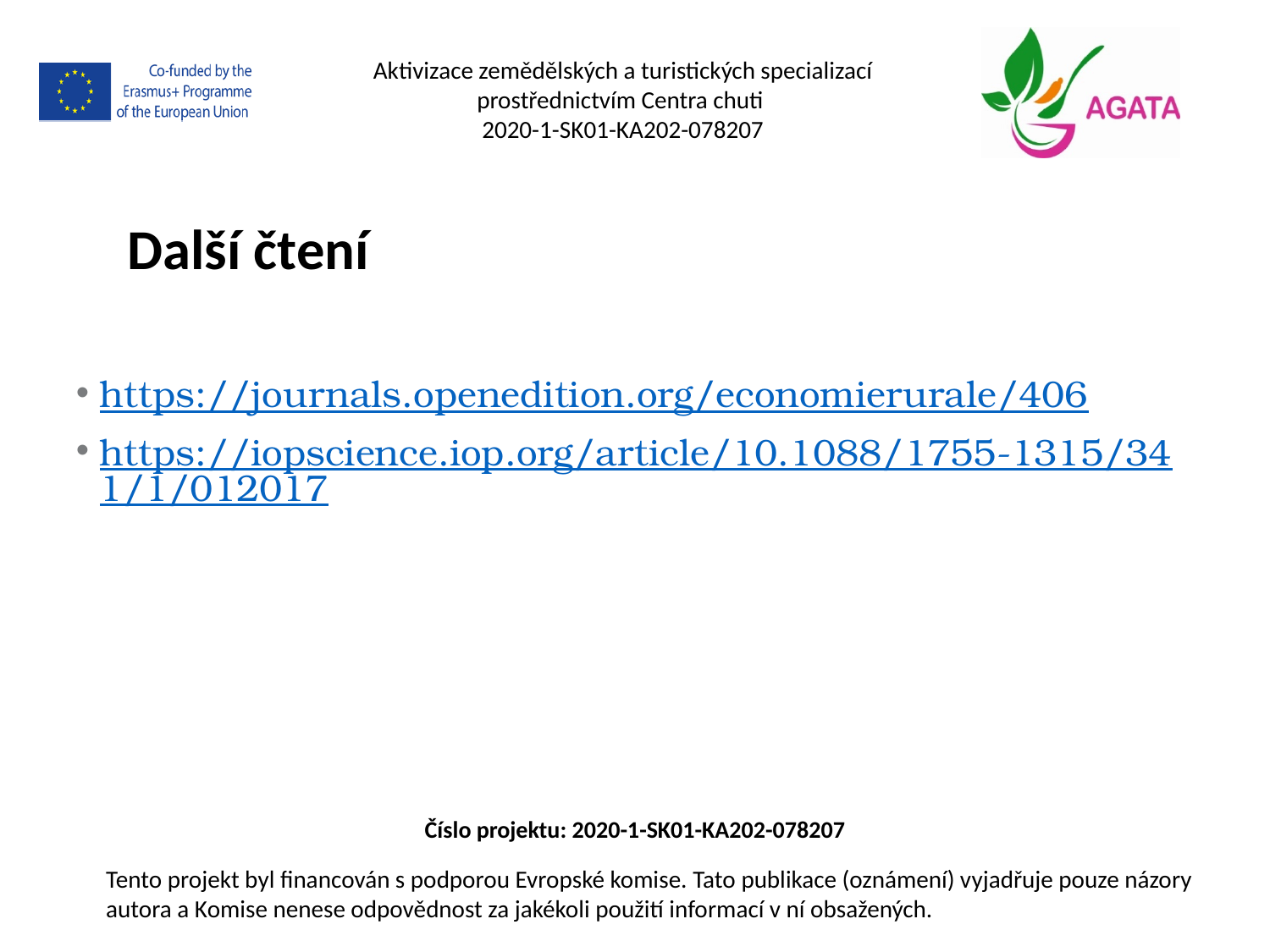

Aktivizace zemědělských a turistických specializací prostřednictvím Centra chuti
2020-1-SK01-KA202-078207
Další čtení

https://journals.openedition.org/economierurale/406
https://iopscience.iop.org/article/10.1088/1755-1315/341/1/012017

Číslo projektu: 2020-1-SK01-KA202-078207
Tento projekt byl financován s podporou Evropské komise. Tato publikace (oznámení) vyjadřuje pouze názory autora a Komise nenese odpovědnost za jakékoli použití informací v ní obsažených.